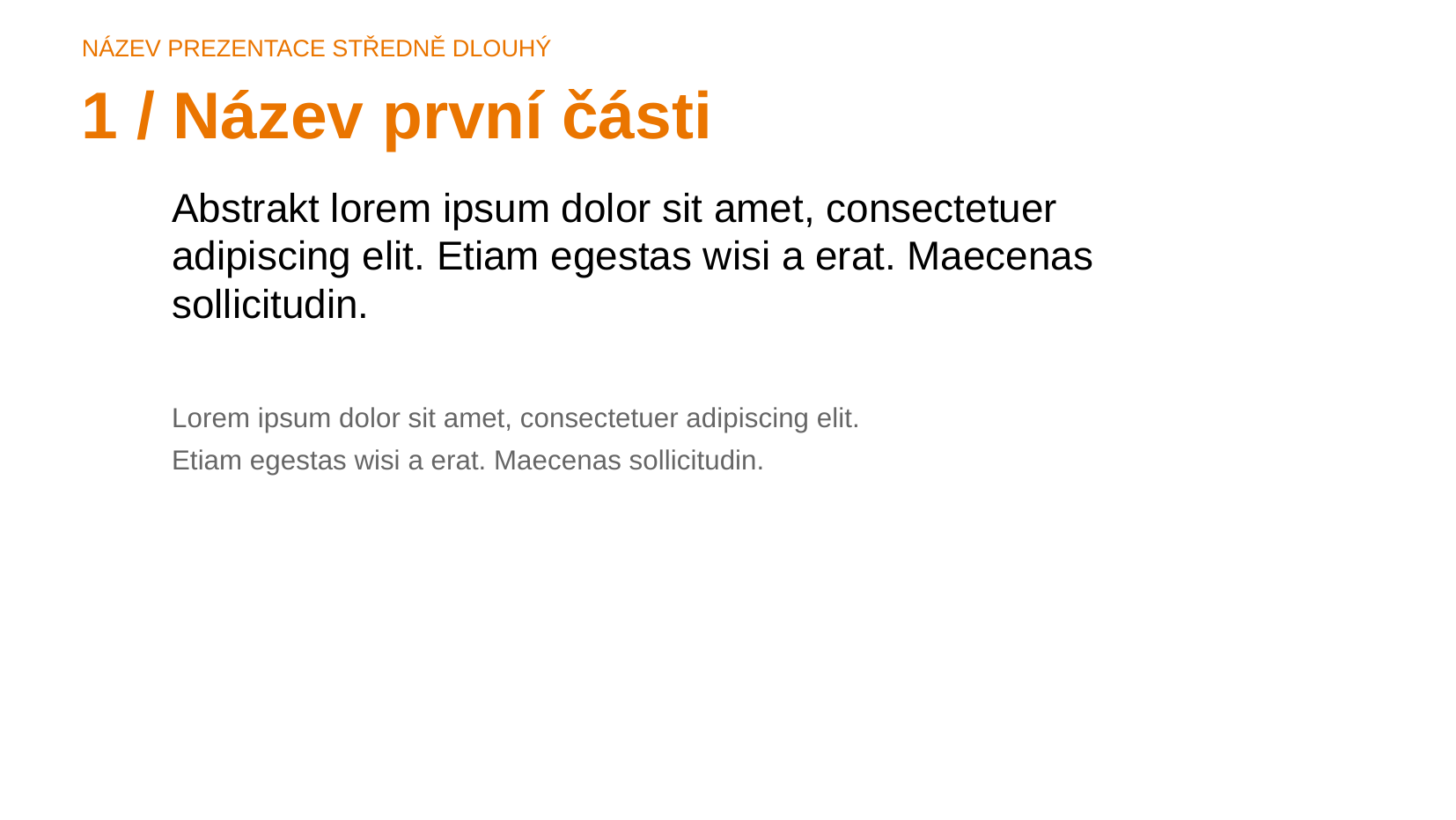

NÁZEV PREZENTACE STŘEDNĚ DLOUHÝ
1 / Název první části
Abstrakt lorem ipsum dolor sit amet, consectetuer adipiscing elit. Etiam egestas wisi a erat. Maecenas sollicitudin.
Lorem ipsum dolor sit amet, consectetuer adipiscing elit.
Etiam egestas wisi a erat. Maecenas sollicitudin.